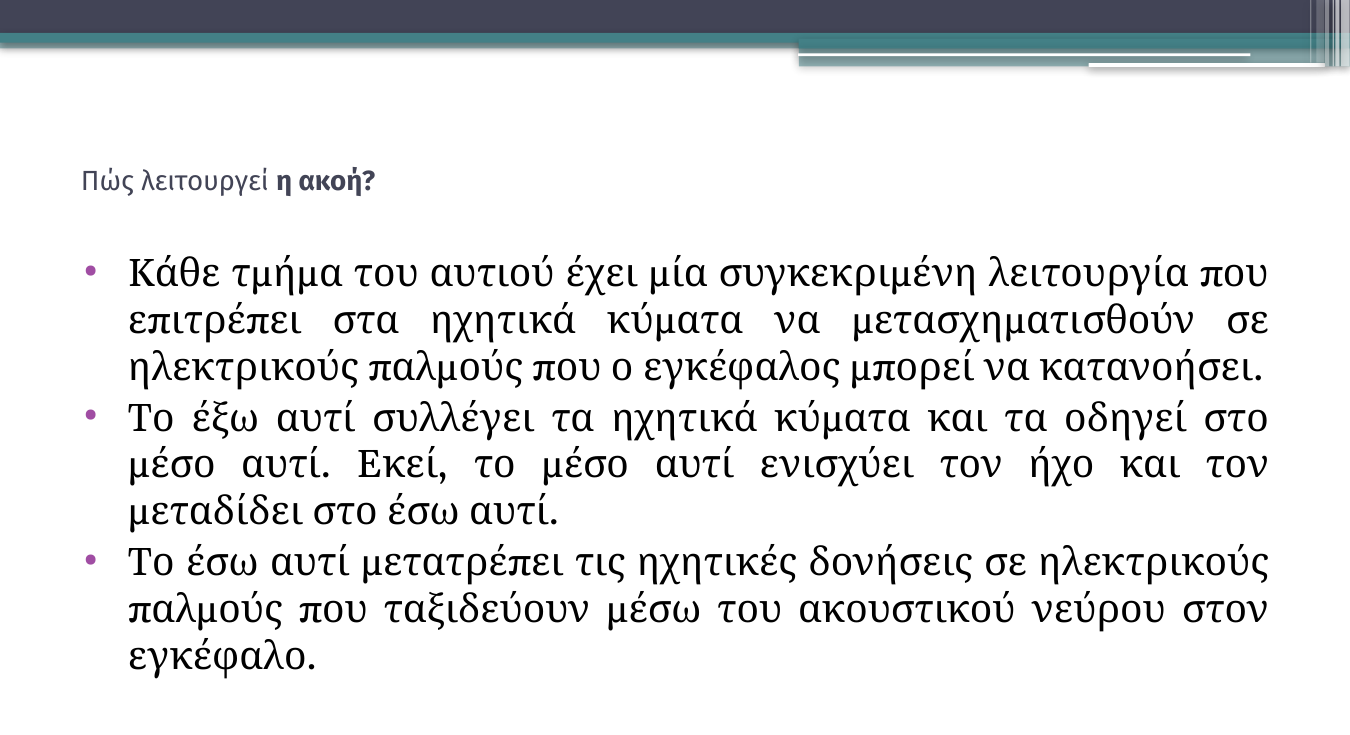

# Πώς λειτουργεί η ακοή?
Κάθε τμήμα του αυτιού έχει μία συγκεκριμένη λειτουργία που επιτρέπει στα ηχητικά κύματα να μετασχηματισθούν σε ηλεκτρικούς παλμούς που ο εγκέφαλος μπορεί να κατανοήσει.
Το έξω αυτί συλλέγει τα ηχητικά κύματα και τα οδηγεί στο μέσο αυτί. Εκεί, το μέσο αυτί ενισχύει τον ήχο και τον μεταδίδει στο έσω αυτί.
Το έσω αυτί μετατρέπει τις ηχητικές δονήσεις σε ηλεκτρικούς παλμούς που ταξιδεύουν μέσω του ακουστικού νεύρου στον εγκέφαλο.